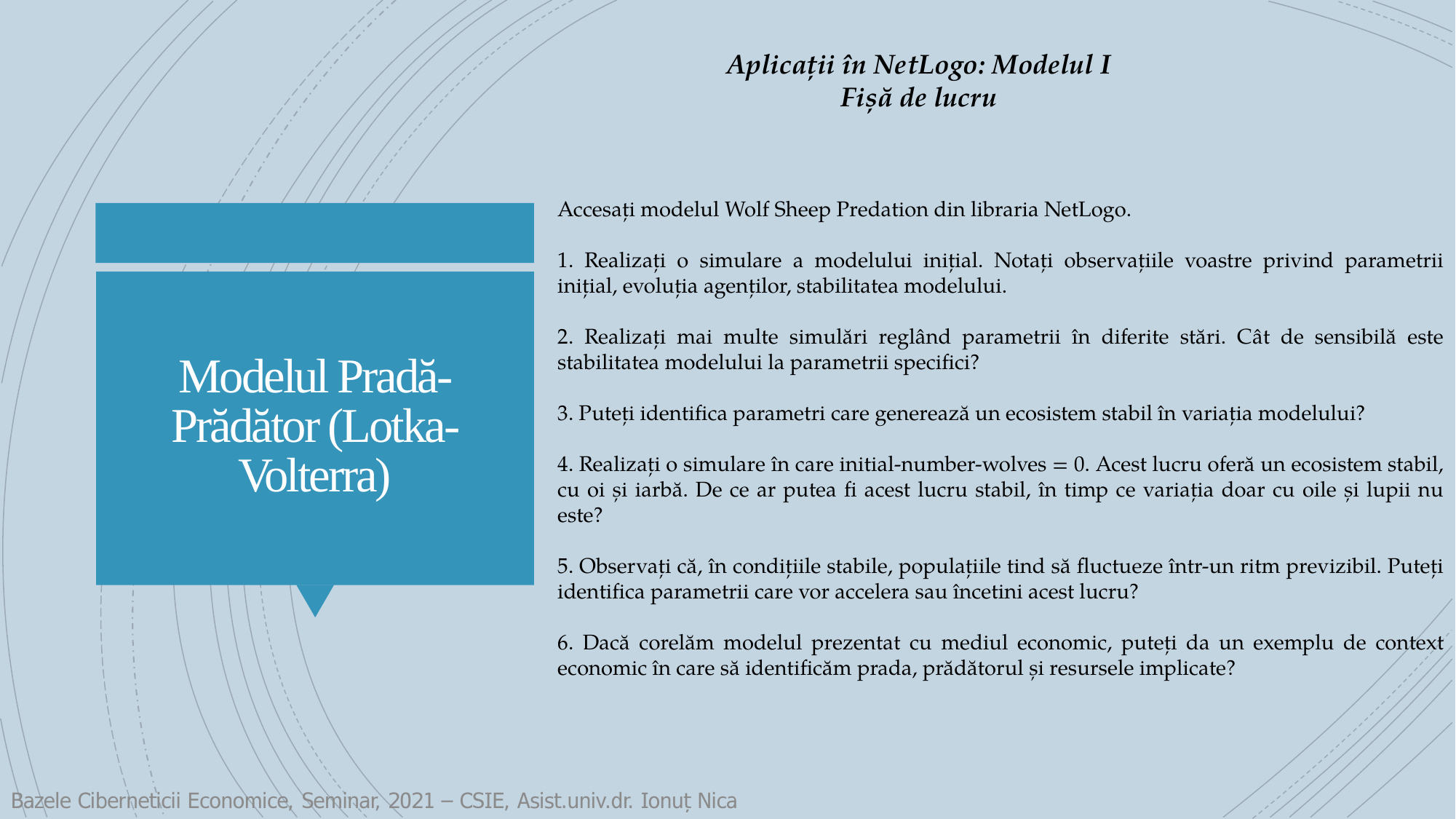

Aplicații în NetLogo: Modelul I
Fișă de lucru
Accesați modelul Wolf Sheep Predation din libraria NetLogo.

1. Realizați o simulare a modelului inițial. Notați observațiile voastre privind parametrii inițial, evoluția agenților, stabilitatea modelului.

2. Realizați mai multe simulări reglând parametrii în diferite stări. Cât de sensibilă este stabilitatea modelului la parametrii specifici?

3. Puteți identifica parametri care generează un ecosistem stabil în variația modelului?

4. Realizați o simulare în care initial-number-wolves = 0. Acest lucru oferă un ecosistem stabil, cu oi și iarbă. De ce ar putea fi acest lucru stabil, în timp ce variația doar cu oile și lupii nu este?

5. Observați că, în condițiile stabile, populațiile tind să fluctueze într-un ritm previzibil. Puteți identifica parametrii care vor accelera sau încetini acest lucru?

6. Dacă corelăm modelul prezentat cu mediul economic, puteți da un exemplu de context economic în care să identificăm prada, prădătorul și resursele implicate?

# Modelul Pradă-Prădător (Lotka-Volterra)
Bazele Ciberneticii Economice, Seminar, 2021 – CSIE, Asist.univ.dr. Ionuț Nica